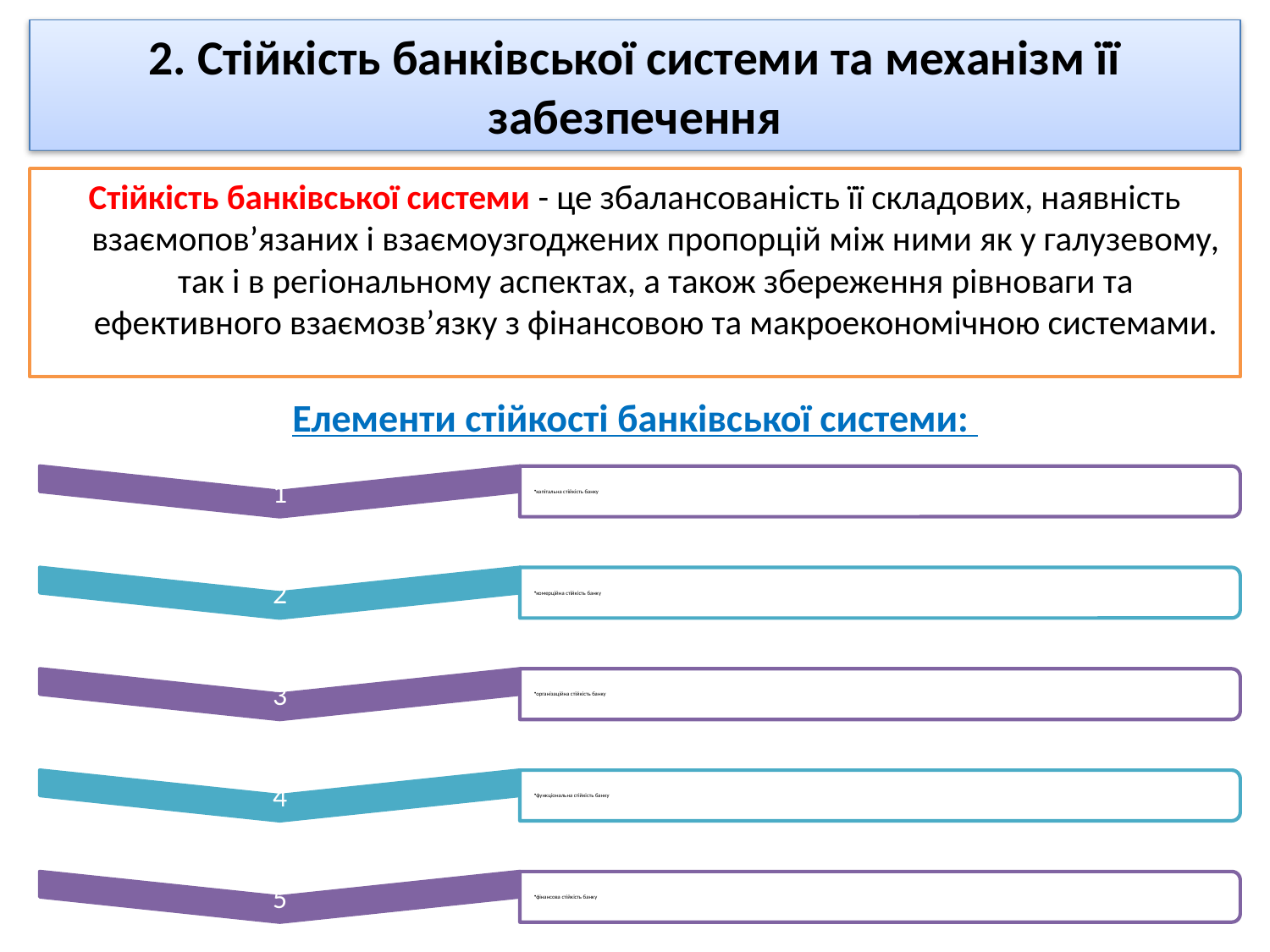

# 2. Стійкість банківської системи та механізм її забезпечення
Стійкість банківської системи - це збалансованість її складових, наявність взаємопов’язаних і взаємоузгоджених пропорцій між ними як у галузевому, так і в регіональному аспек­тах, а також збереження рівноваги та ефективного взаємозв’язку з фінансовою та макроекономічною системами.
Елементи стійкості банківської системи:
1
капітальна стійкість банку
2
комерційна стійкість банку
3
організаційна стійкість банку
4
5
функціональна стійкість банку
фінансова стійкість банку